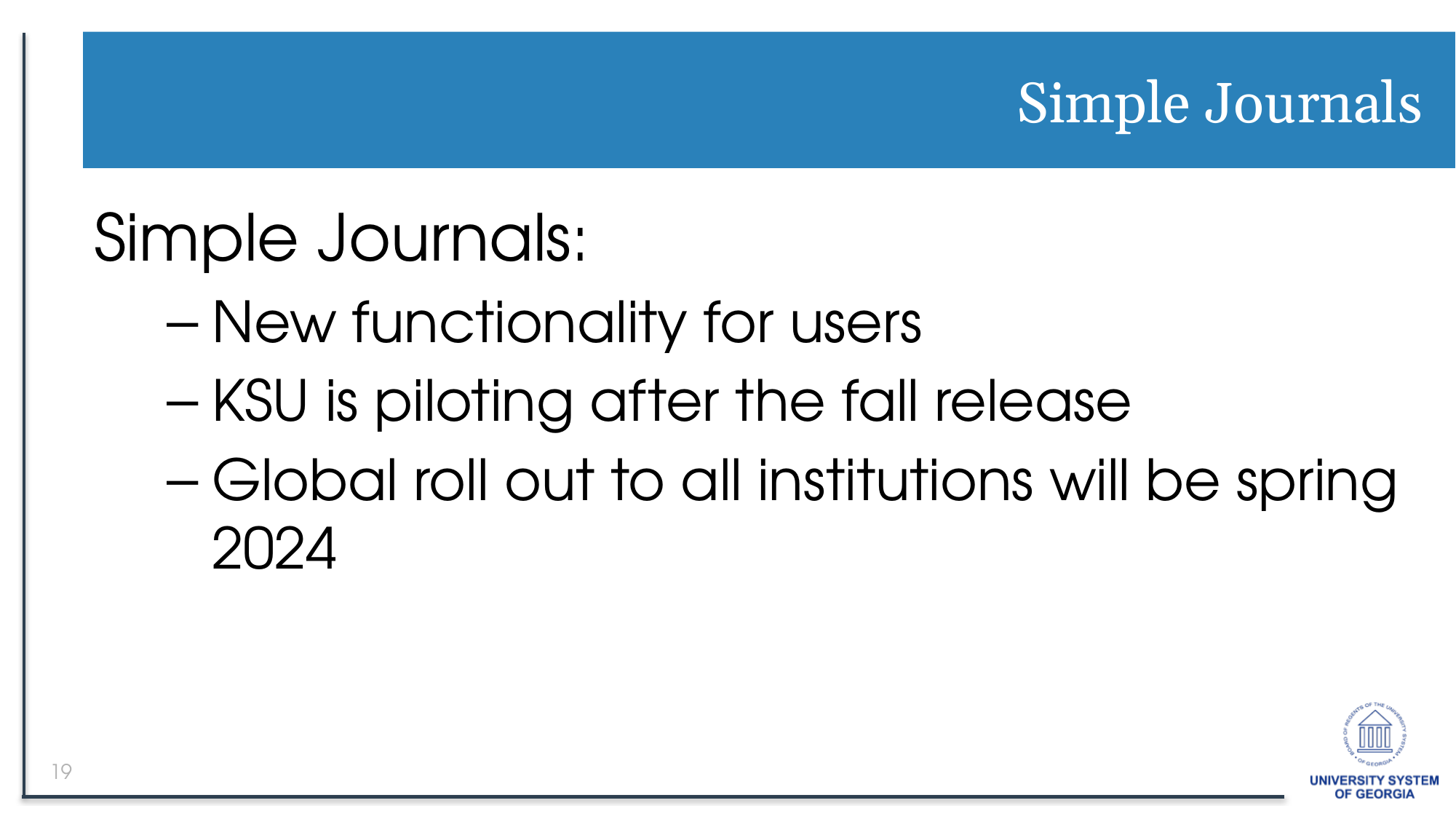

# Simple Journals
Simple Journals:
New functionality for users
KSU is piloting after the fall release
Global roll out to all institutions will be spring 2024

19